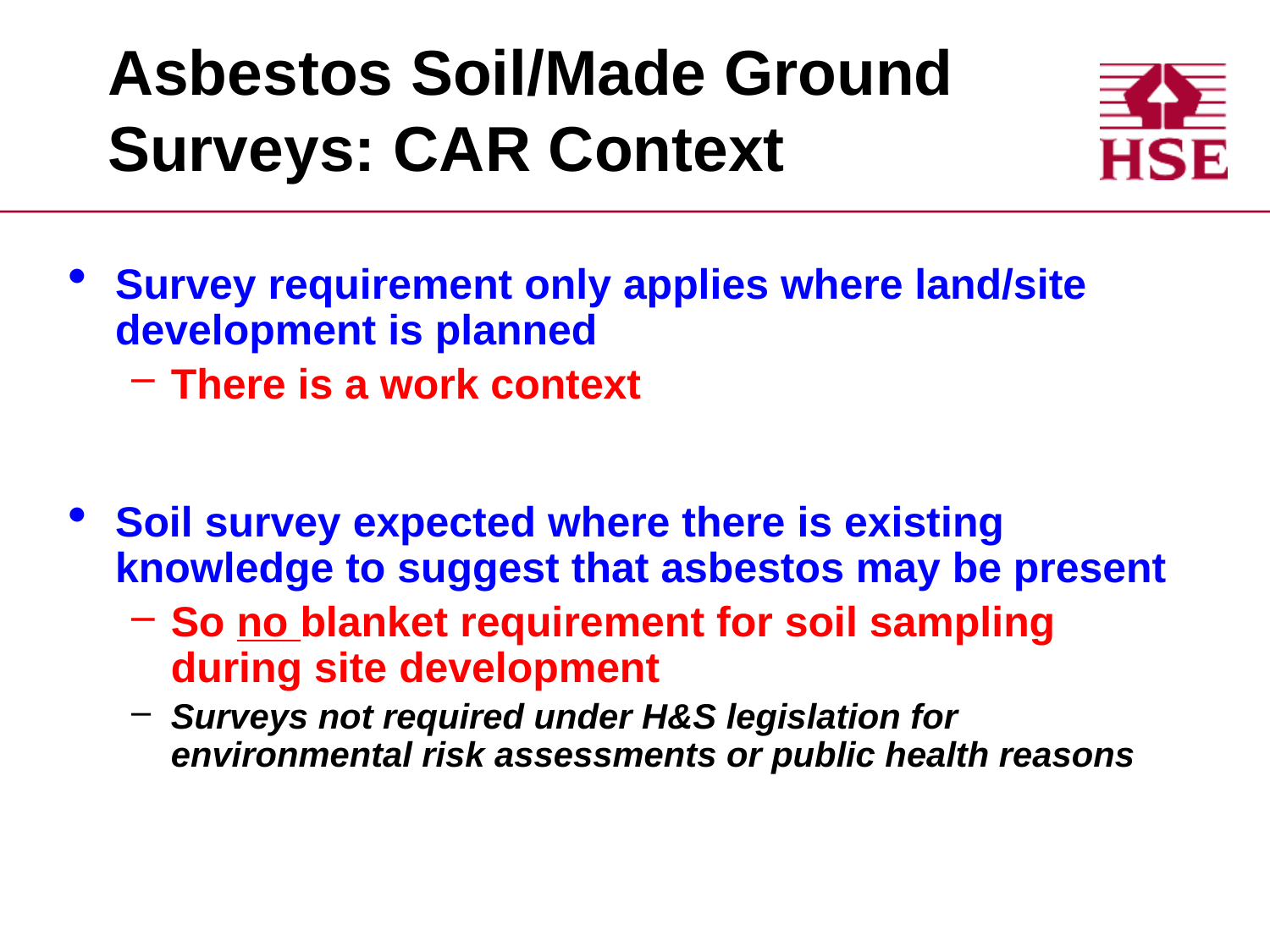

# Asbestos Soil/Made Ground Surveys: CAR Context
Survey requirement only applies where land/site development is planned
There is a work context

Soil survey expected where there is existing knowledge to suggest that asbestos may be present
So no blanket requirement for soil sampling during site development
Surveys not required under H&S legislation for environmental risk assessments or public health reasons